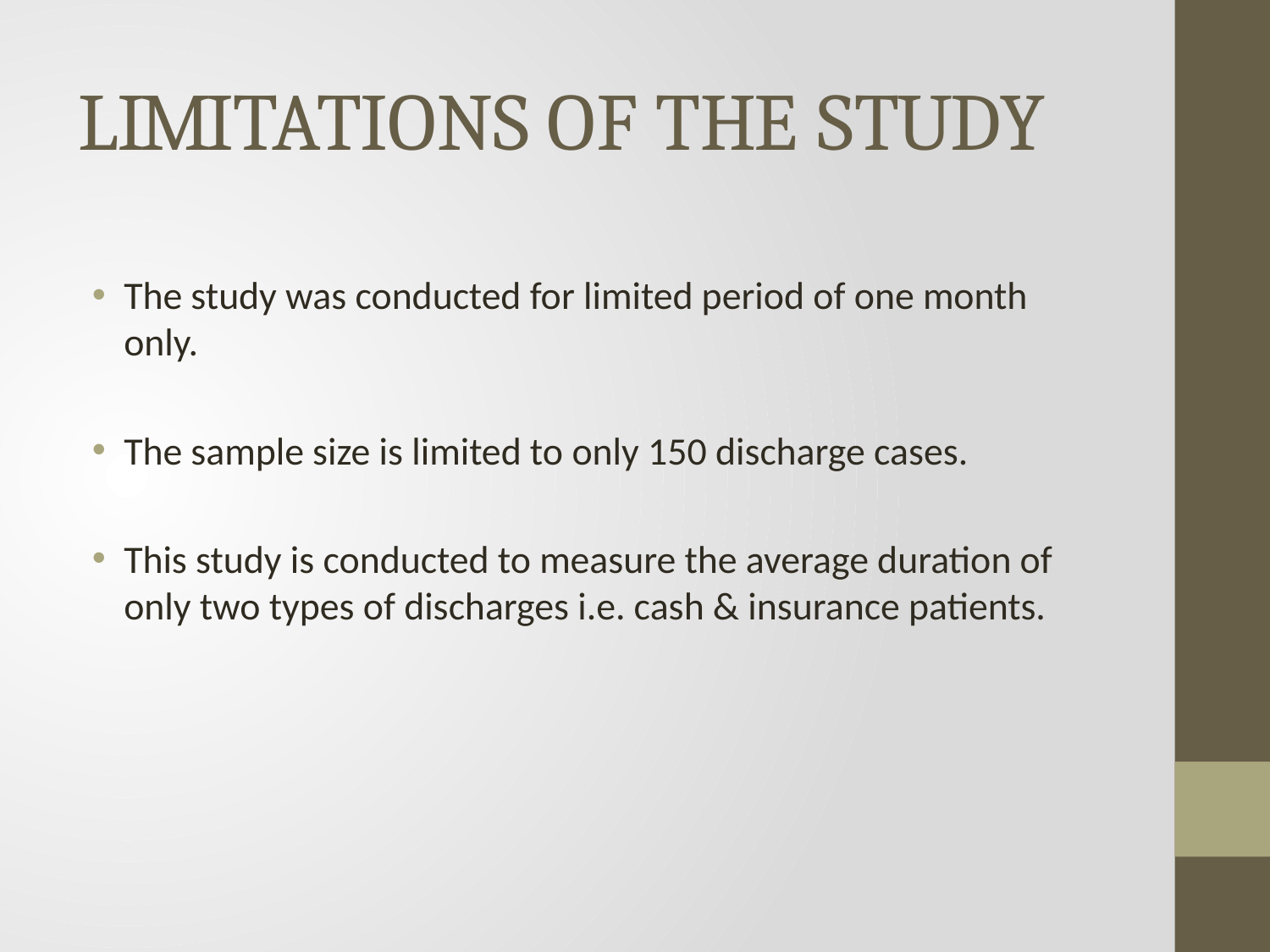

# LIMITATIONS OF THE STUDY
The study was conducted for limited period of one month only.

The sample size is limited to only 150 discharge cases.

This study is conducted to measure the average duration of only two types of discharges i.e. cash & insurance patients.